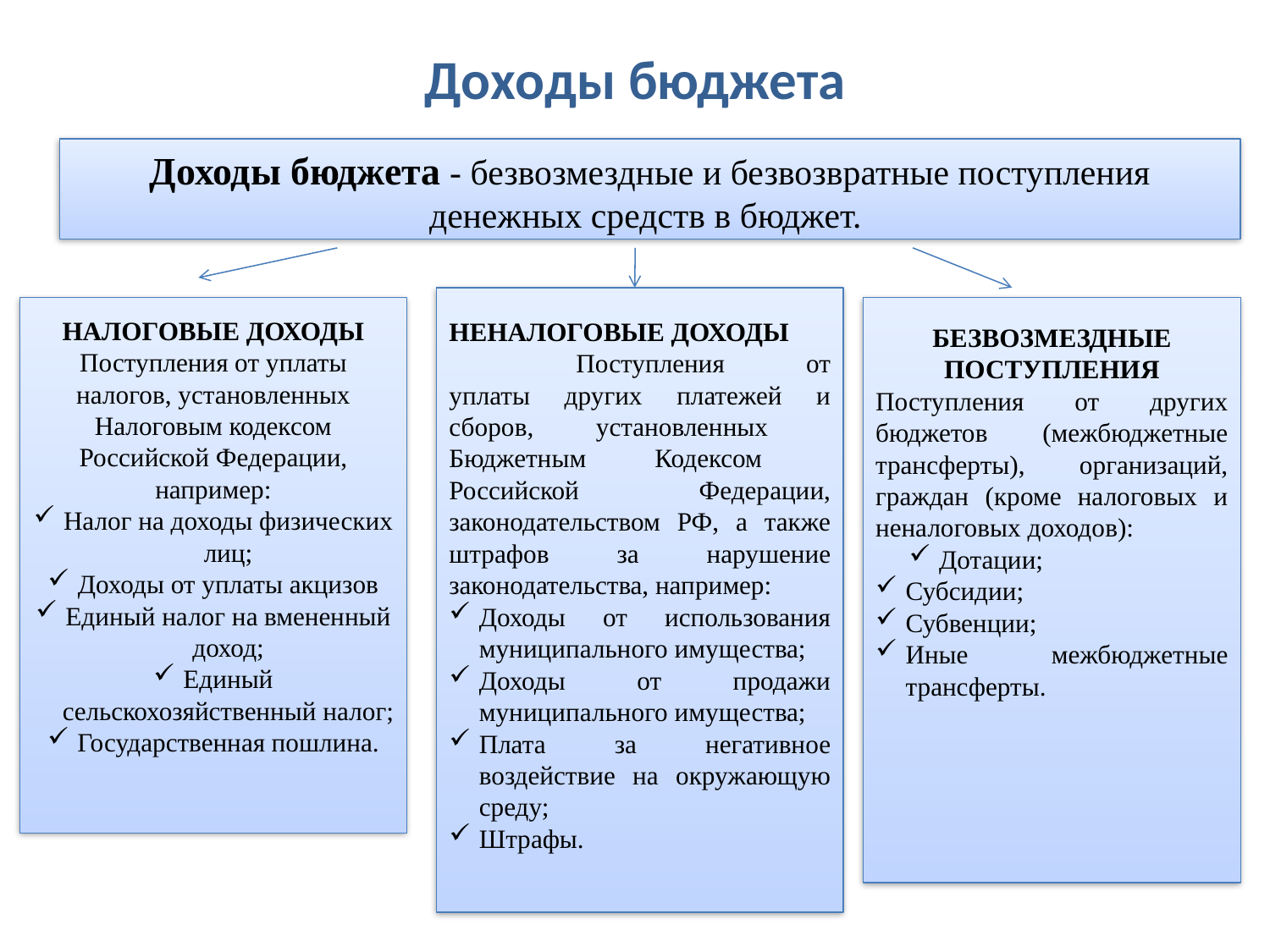

# Доходы бюджета

Доходы бюджета - безвозмездные и безвозвратные поступления денежных средств в бюджет.

НЕНАЛОГОВЫЕ ДОХОДЫ
	Поступления от уплаты других платежей и сборов, установленных  Бюджетным Кодексом  Российской Федерации, законодательством РФ, а также штрафов за нарушение законодательства, например:
Доходы от использования муниципального имущества;
Доходы от продажи муниципального имущества;
Плата за негативное воздействие на окружающую среду;
Штрафы.

НАЛОГОВЫЕ ДОХОДЫ Поступления от уплаты налогов, установленных Налоговым кодексом Российской Федерации, например:
Налог на доходы физических лиц;
Доходы от уплаты акцизов
Единый налог на вмененный доход;
Единый сельскохозяйственный налог;
Государственная пошлина.

БЕЗВОЗМЕЗДНЫЕ ПОСТУПЛЕНИЯ
Поступления от других бюджетов (межбюджетные трансферты), организаций, граждан (кроме налоговых и неналоговых доходов):
Дотации;
Субсидии;
Субвенции;
Иные межбюджетные трансферты.